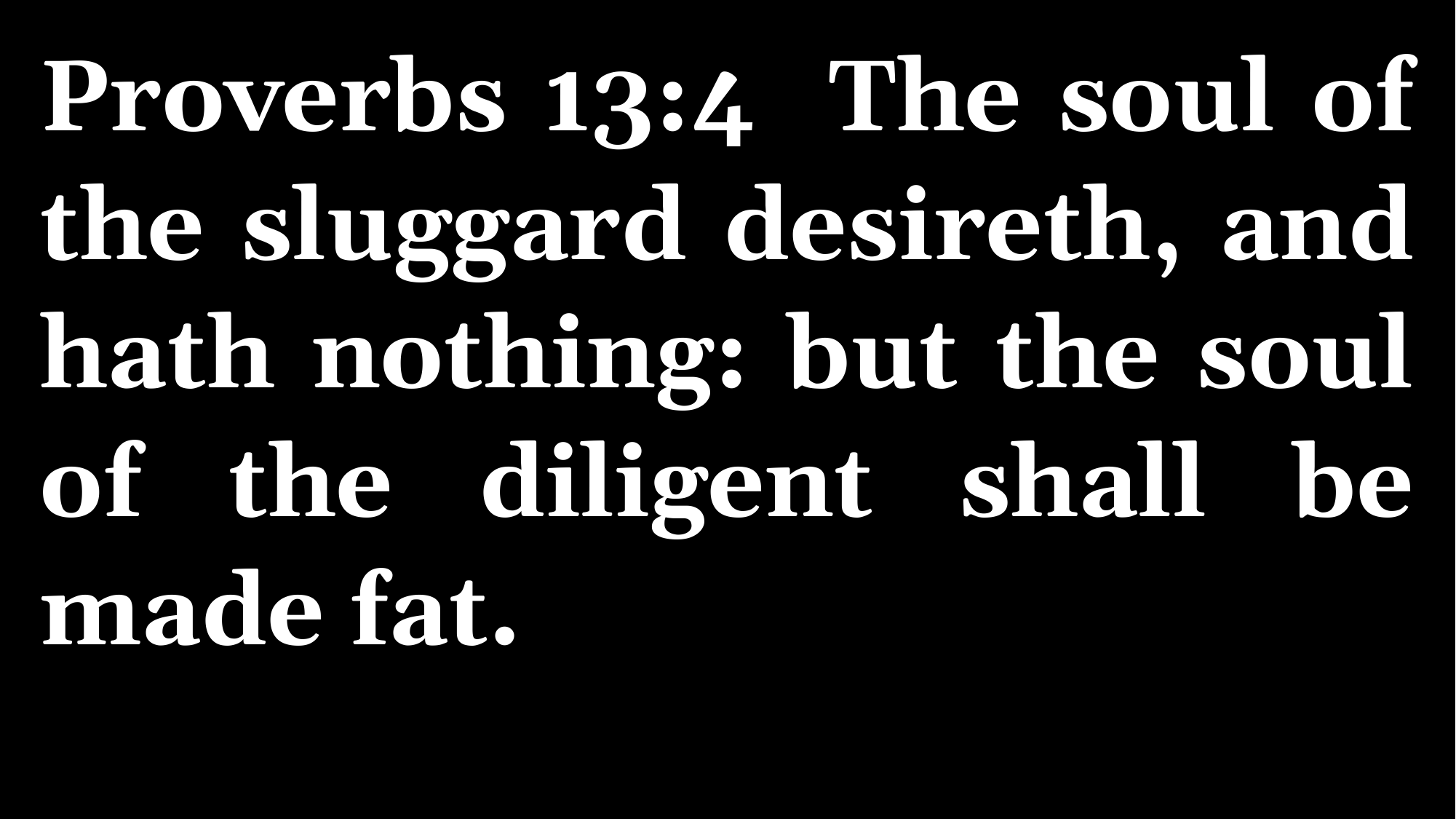

Proverbs 13:4  The soul of the sluggard desireth, and hath nothing: but the soul of the diligent shall be made fat.